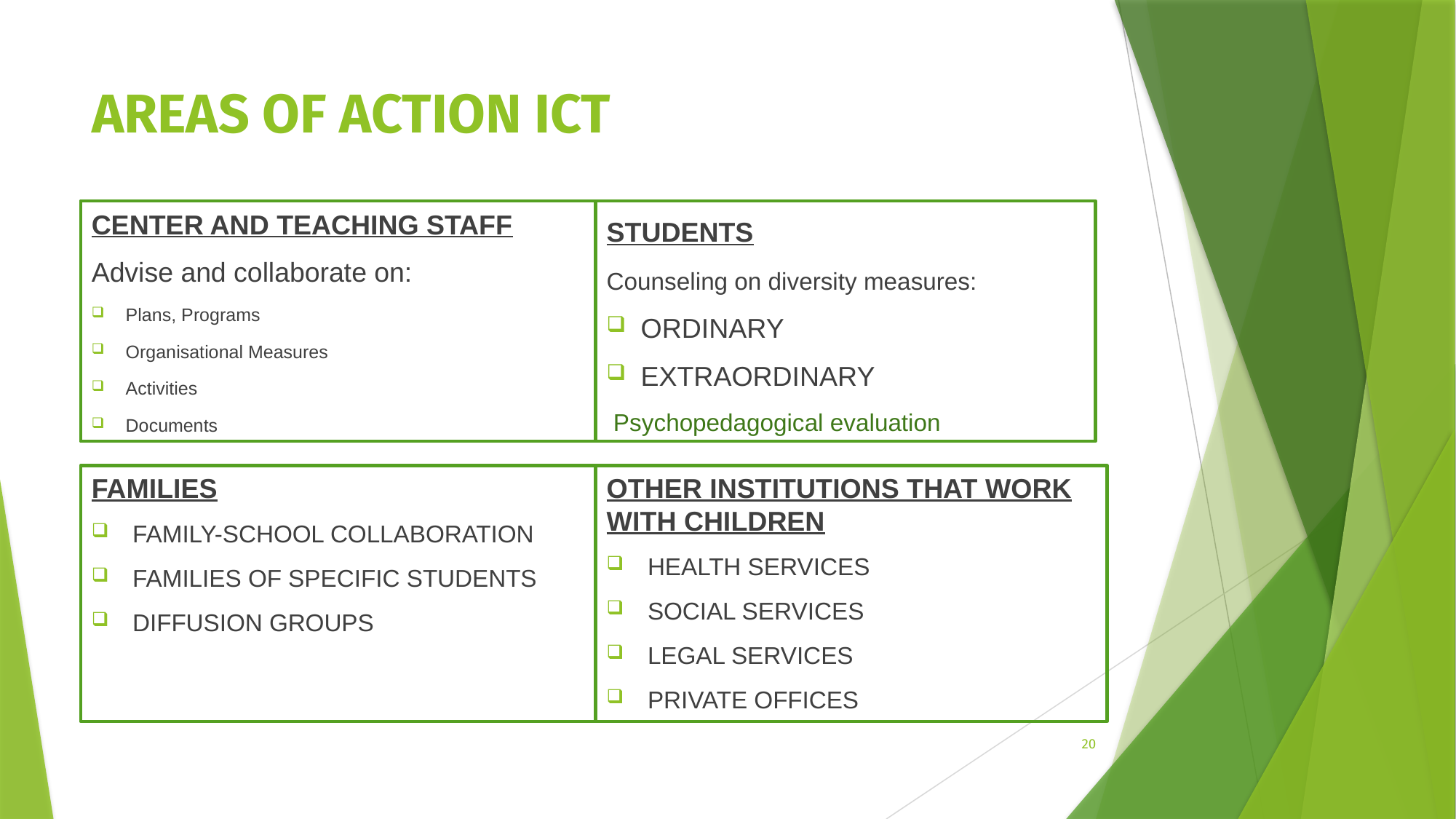

# AREAS OF ACTION ICT

CENTER AND TEACHING STAFF
Advise and collaborate on:
Plans, Programs
Organisational Measures
Activities
Documents

STUDENTS
Counseling on diversity measures:
ORDINARY
EXTRAORDINARY
 Psychopedagogical evaluation
FAMILIES
FAMILY-SCHOOL COLLABORATION
FAMILIES OF SPECIFIC STUDENTS
DIFFUSION GROUPS
OTHER INSTITUTIONS THAT WORK WITH CHILDREN
HEALTH SERVICES
SOCIAL SERVICES
LEGAL SERVICES
PRIVATE OFFICES
20